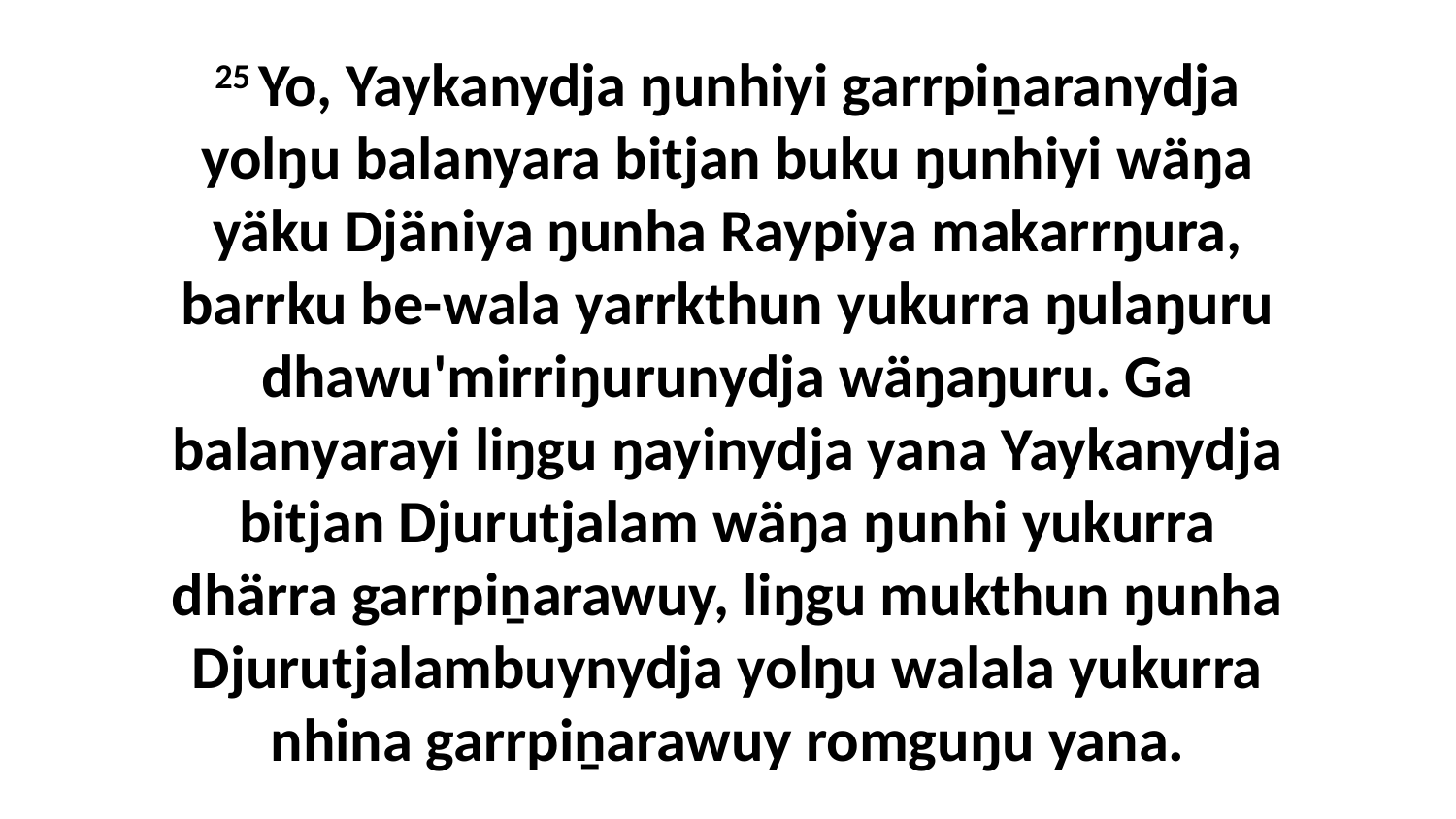

25 Yo, Yaykanydja ŋunhiyi garrpiṉaranydja yolŋu balanyara bitjan buku ŋunhiyi wäŋa yäku Djäniya ŋunha Raypiya makarrŋura, barrku be-wala yarrkthun yukurra ŋulaŋuru dhawu'mirriŋurunydja wäŋaŋuru. Ga balanyarayi liŋgu ŋayinydja yana Yaykanydja bitjan Djurutjalam wäŋa ŋunhi yukurra dhärra garrpiṉarawuy, liŋgu mukthun ŋunha Djurutjalambuynydja yolŋu walala yukurra nhina garrpiṉarawuy romguŋu yana.